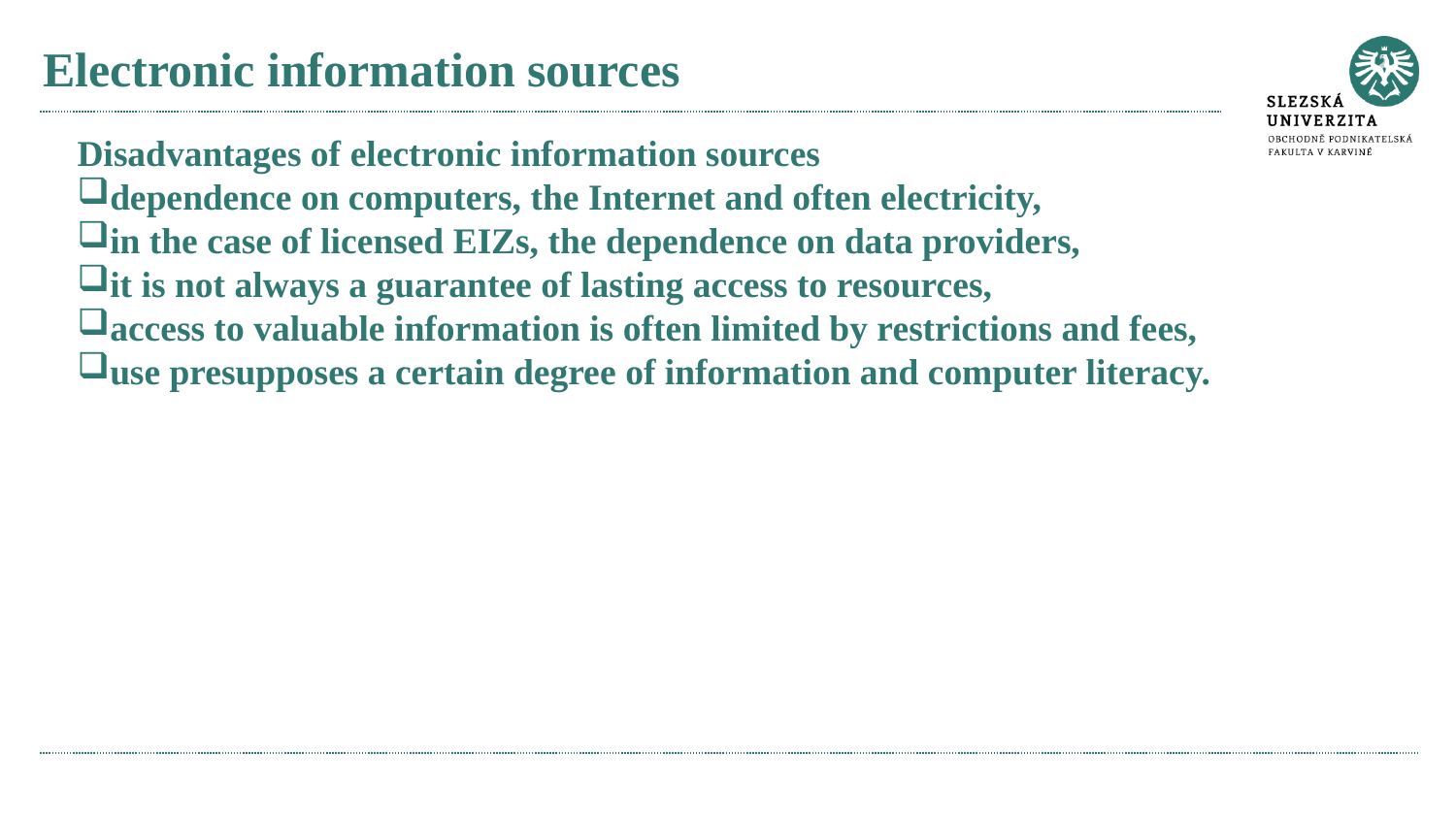

# Electronic information sources
Disadvantages of electronic information sources
dependence on computers, the Internet and often electricity,
in the case of licensed EIZs, the dependence on data providers,
it is not always a guarantee of lasting access to resources,
access to valuable information is often limited by restrictions and fees,
use presupposes a certain degree of information and computer literacy.